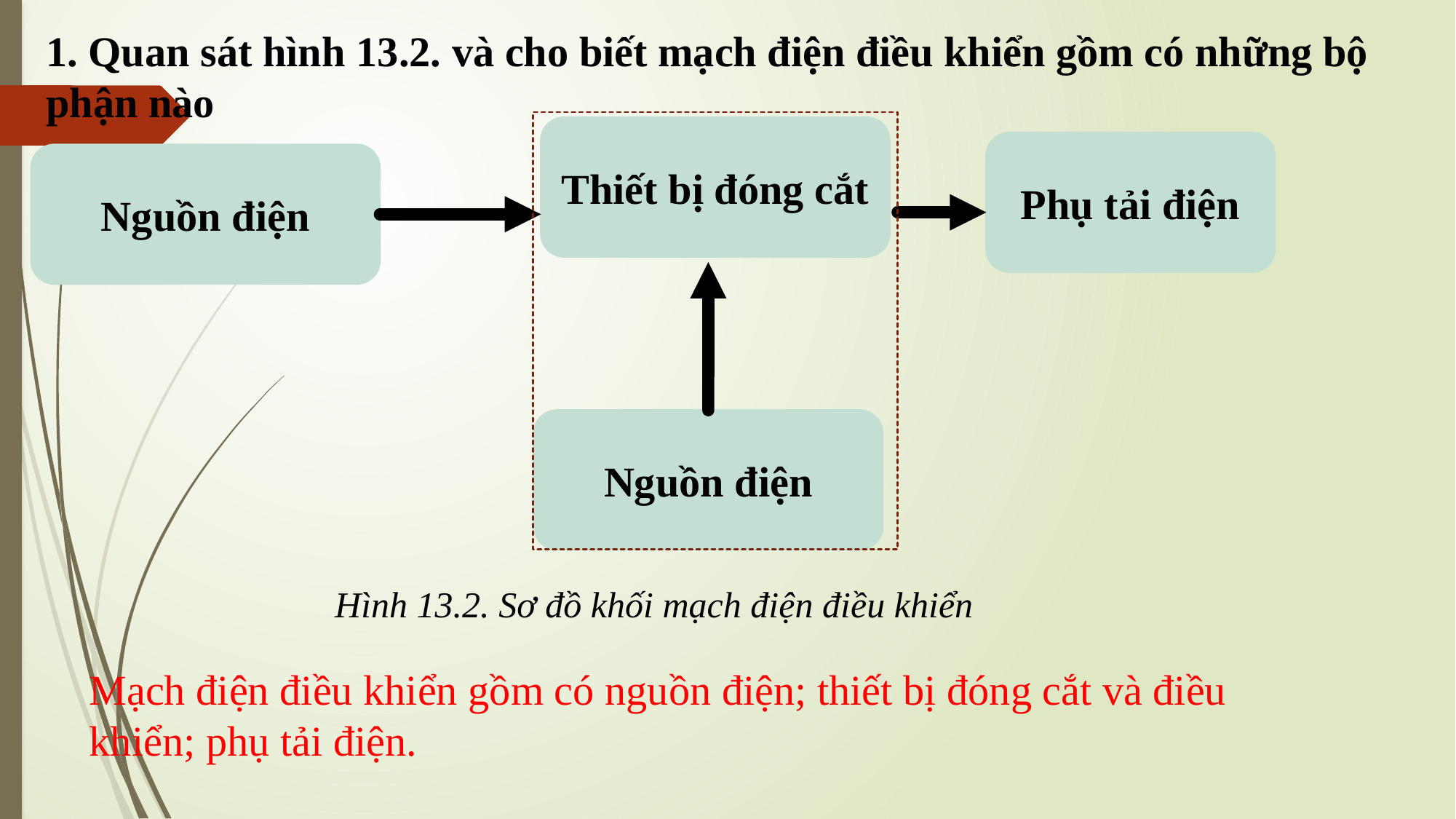

1. Quan sát hình 13.2. và cho biết mạch điện điều khiển gồm có những bộ phận nào

Thiết bị đóng cắt
Phụ tải điện
Nguồn điện
Nguồn điện
Hình 13.2. Sơ đồ khối mạch điện điều khiển
Mạch điện điều khiển gồm có nguồn điện; thiết bị đóng cắt và điều khiển; phụ tải điện.